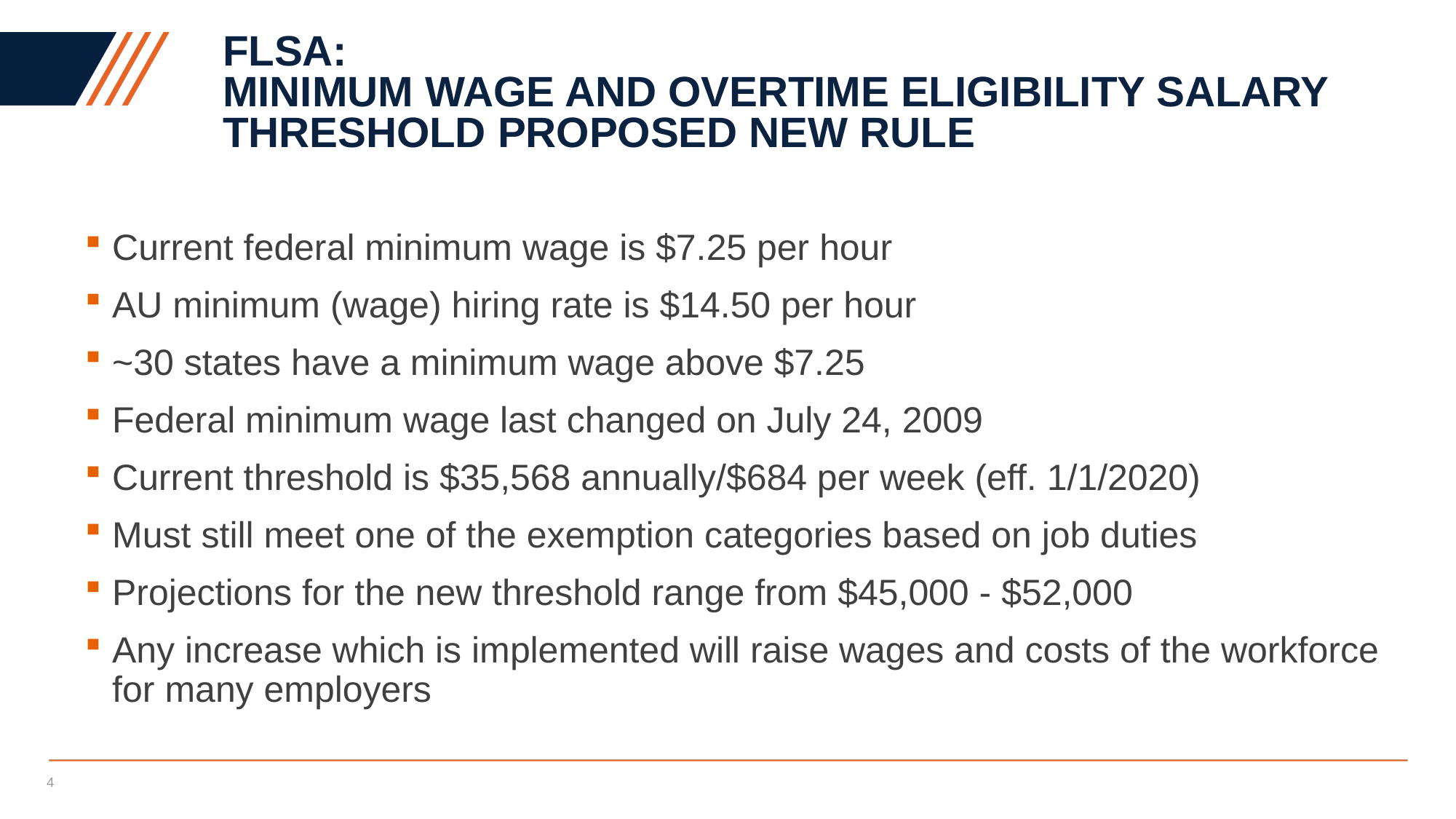

# FLSA: Minimum Wage and Overtime Eligibility Salary Threshold Proposed New Rule
Current federal minimum wage is $7.25 per hour
AU minimum (wage) hiring rate is $14.50 per hour
~30 states have a minimum wage above $7.25
Federal minimum wage last changed on July 24, 2009
Current threshold is $35,568 annually/$684 per week (eff. 1/1/2020)
Must still meet one of the exemption categories based on job duties
Projections for the new threshold range from $45,000 - $52,000
Any increase which is implemented will raise wages and costs of the workforce for many employers

4